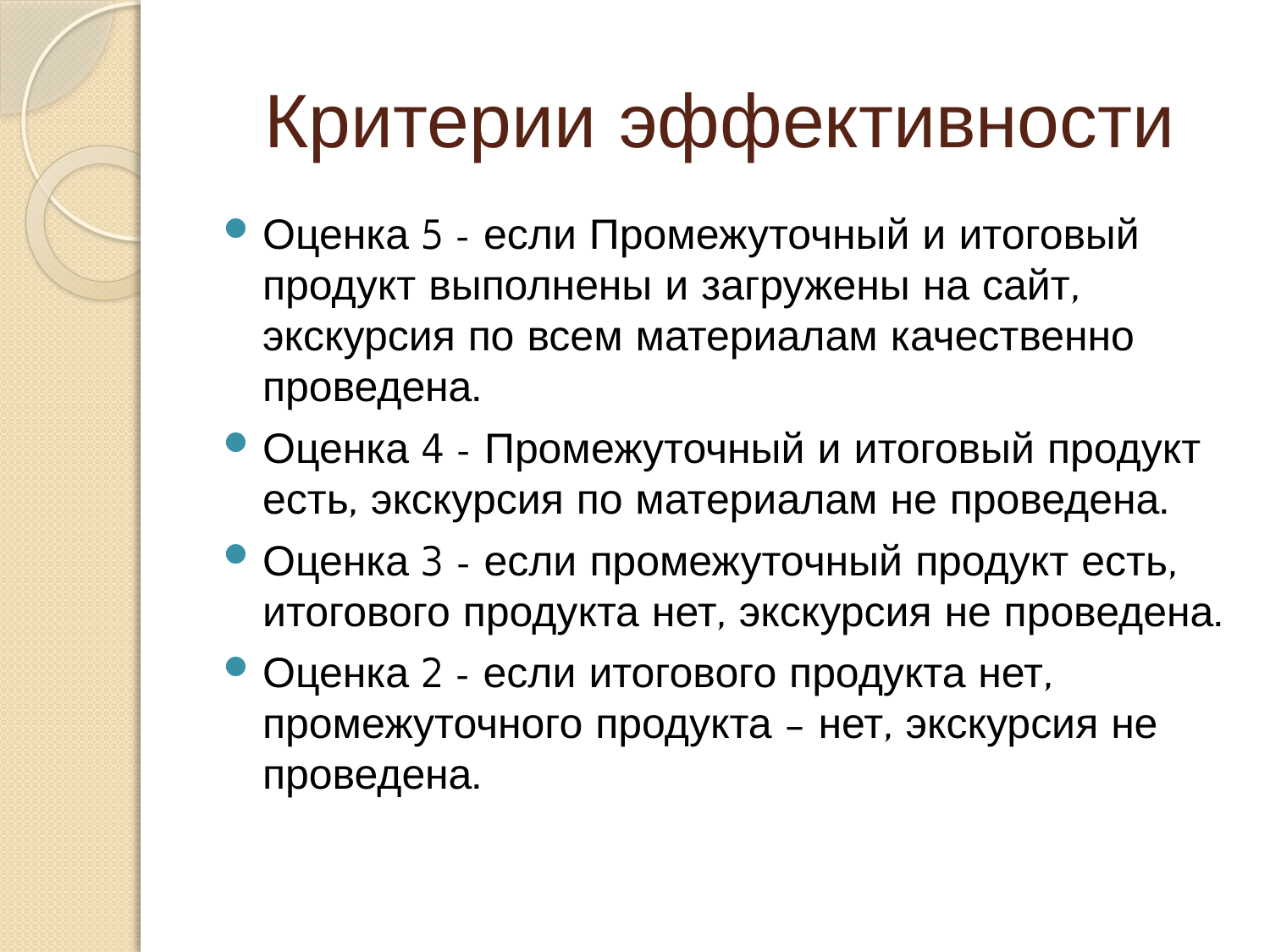

# Критерии эффективности
Оценка 5 - если Промежуточный и итоговый продукт выполнены и загружены на сайт, экскурсия по всем материалам качественно проведена.
Оценка 4 - Промежуточный и итоговый продукт есть, экскурсия по материалам не проведена.
Оценка 3 - если промежуточный продукт есть, итогового продукта нет, экскурсия не проведена.
Оценка 2 - если итогового продукта нет, промежуточного продукта – нет, экскурсия не проведена.